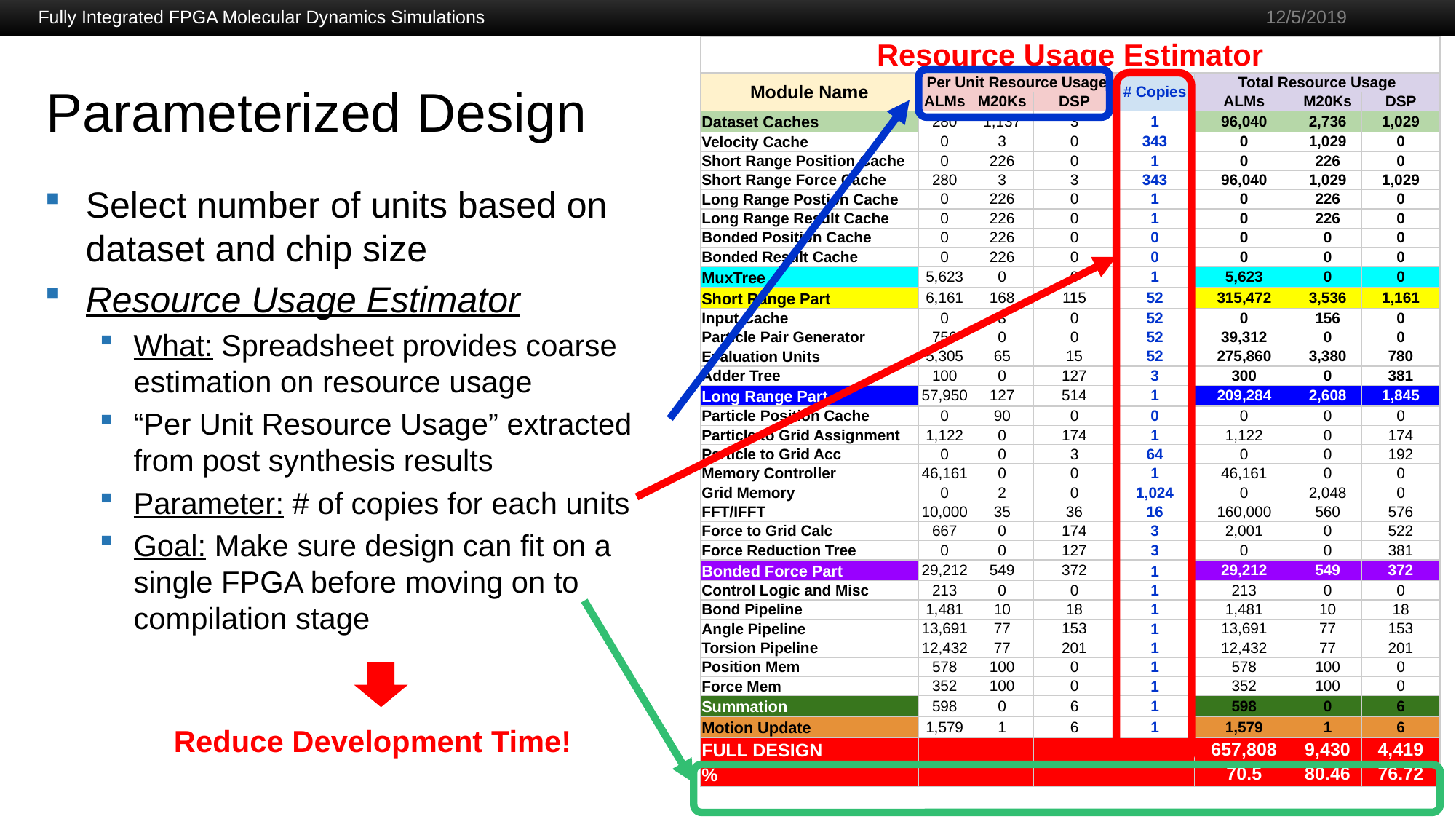

Fully Integrated FPGA Molecular Dynamics Simulations
12/5/2019
| Resource Usage Estimator |  |  |  |  |  |  |  |
| --- | --- | --- | --- | --- | --- | --- | --- |
| Module Name | Per Unit Resource Usage |  |  | # Copies | Total Resource Usage |  |  |
|  | ALMs | M20Ks | DSP |  | ALMs | M20Ks | DSP |
| Dataset Caches | 280 | 1,137 | 3 | 1 | 96,040 | 2,736 | 1,029 |
| Velocity Cache | 0 | 3 | 0 | 343 | 0 | 1,029 | 0 |
| Short Range Position Cache | 0 | 226 | 0 | 1 | 0 | 226 | 0 |
| Short Range Force Cache | 280 | 3 | 3 | 343 | 96,040 | 1,029 | 1,029 |
| Long Range Postion Cache | 0 | 226 | 0 | 1 | 0 | 226 | 0 |
| Long Range Result Cache | 0 | 226 | 0 | 1 | 0 | 226 | 0 |
| Bonded Position Cache | 0 | 226 | 0 | 0 | 0 | 0 | 0 |
| Bonded Result Cache | 0 | 226 | 0 | 0 | 0 | 0 | 0 |
| MuxTree | 5,623 | 0 | 0 | 1 | 5,623 | 0 | 0 |
| Short Range Part | 6,161 | 168 | 115 | 52 | 315,472 | 3,536 | 1,161 |
| Input Cache | 0 | 3 | 0 | 52 | 0 | 156 | 0 |
| Particle Pair Generator | 756 | 0 | 0 | 52 | 39,312 | 0 | 0 |
| Evaluation Units | 5,305 | 65 | 15 | 52 | 275,860 | 3,380 | 780 |
| Adder Tree | 100 | 0 | 127 | 3 | 300 | 0 | 381 |
| Long Range Part | 57,950 | 127 | 514 | 1 | 209,284 | 2,608 | 1,845 |
| Particle Position Cache | 0 | 90 | 0 | 0 | 0 | 0 | 0 |
| Particle to Grid Assignment | 1,122 | 0 | 174 | 1 | 1,122 | 0 | 174 |
| Particle to Grid Acc | 0 | 0 | 3 | 64 | 0 | 0 | 192 |
| Memory Controller | 46,161 | 0 | 0 | 1 | 46,161 | 0 | 0 |
| Grid Memory | 0 | 2 | 0 | 1,024 | 0 | 2,048 | 0 |
| FFT/IFFT | 10,000 | 35 | 36 | 16 | 160,000 | 560 | 576 |
| Force to Grid Calc | 667 | 0 | 174 | 3 | 2,001 | 0 | 522 |
| Force Reduction Tree | 0 | 0 | 127 | 3 | 0 | 0 | 381 |
| Bonded Force Part | 29,212 | 549 | 372 | 1 | 29,212 | 549 | 372 |
| Control Logic and Misc | 213 | 0 | 0 | 1 | 213 | 0 | 0 |
| Bond Pipeline | 1,481 | 10 | 18 | 1 | 1,481 | 10 | 18 |
| Angle Pipeline | 13,691 | 77 | 153 | 1 | 13,691 | 77 | 153 |
| Torsion Pipeline | 12,432 | 77 | 201 | 1 | 12,432 | 77 | 201 |
| Position Mem | 578 | 100 | 0 | 1 | 578 | 100 | 0 |
| Force Mem | 352 | 100 | 0 | 1 | 352 | 100 | 0 |
| Summation | 598 | 0 | 6 | 1 | 598 | 0 | 6 |
| Motion Update | 1,579 | 1 | 6 | 1 | 1,579 | 1 | 6 |
| FULL DESIGN |  |  |  |  | 657,808 | 9,430 | 4,419 |
| % |  |  |  |  | 70.5 | 80.46 | 76.72 |

# Parameterized Design

Select number of units based on dataset and chip size
Resource Usage Estimator
What: Spreadsheet provides coarse estimation on resource usage
“Per Unit Resource Usage” extracted from post synthesis results
Parameter: # of copies for each units
Goal: Make sure design can fit on a single FPGA before moving on to compilation stage

Reduce Development Time!